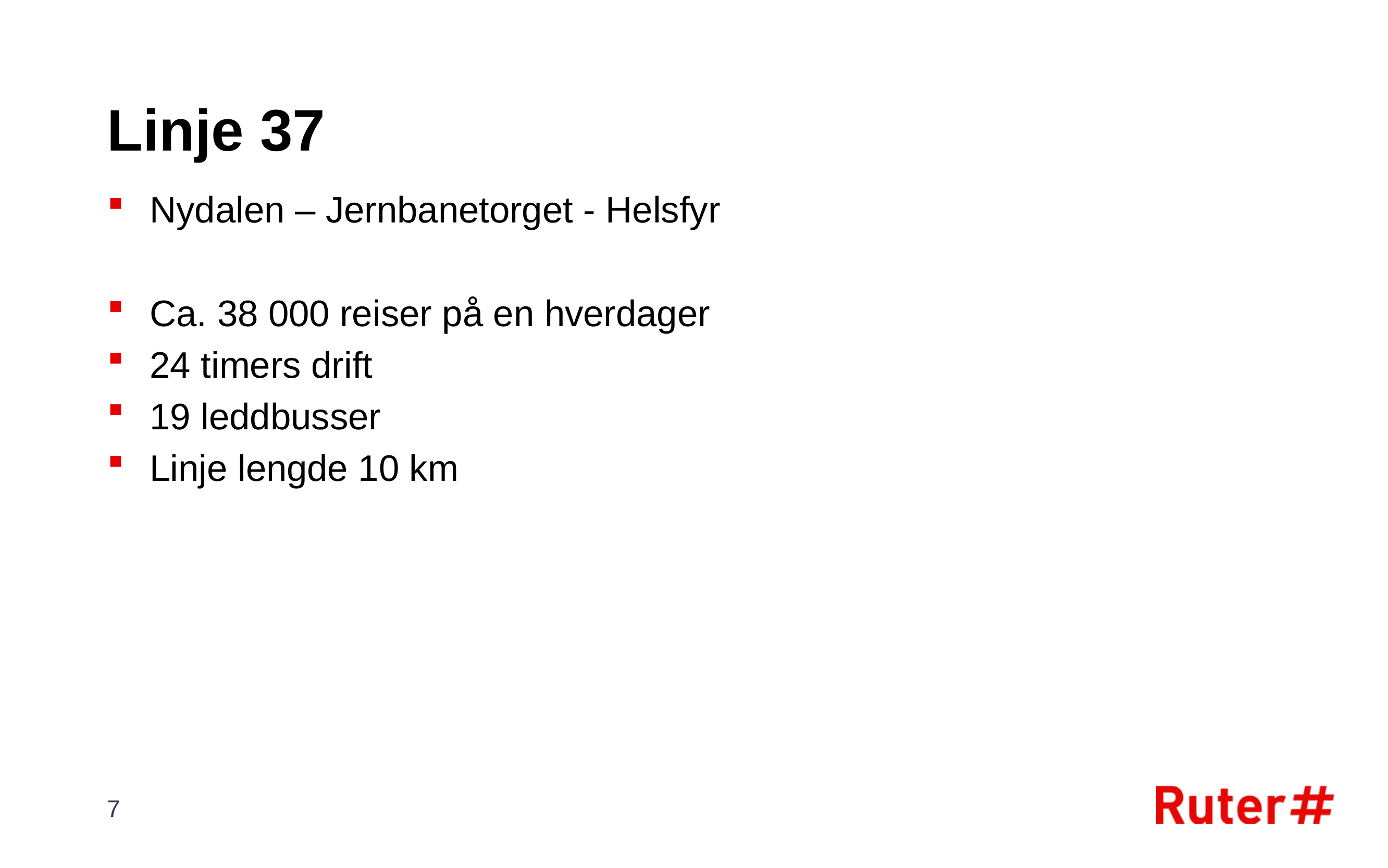

# Linje 37
Nydalen – Jernbanetorget - Helsfyr

Ca. 38 000 reiser på en hverdager
24 timers drift
19 leddbusser
Linje lengde 10 km

7